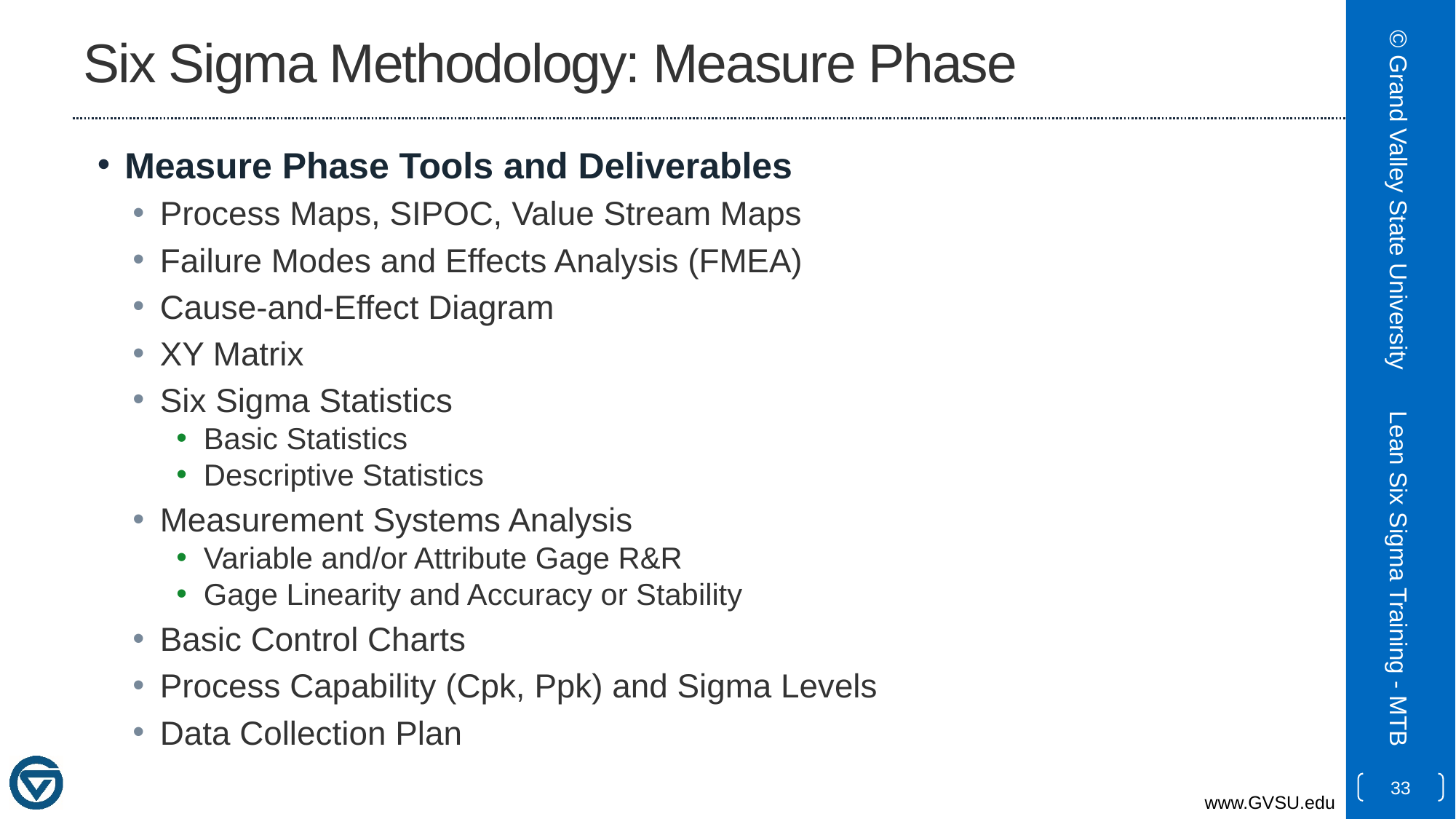

# Six Sigma Methodology: Measure Phase
Measure Phase Tools and Deliverables
Process Maps, SIPOC, Value Stream Maps
Failure Modes and Effects Analysis (FMEA)
Cause-and-Effect Diagram
XY Matrix
Six Sigma Statistics
Basic Statistics
Descriptive Statistics
Measurement Systems Analysis
Variable and/or Attribute Gage R&R
Gage Linearity and Accuracy or Stability
Basic Control Charts
Process Capability (Cpk, Ppk) and Sigma Levels
Data Collection Plan
© Grand Valley State University
Lean Six Sigma Training - MTB
33